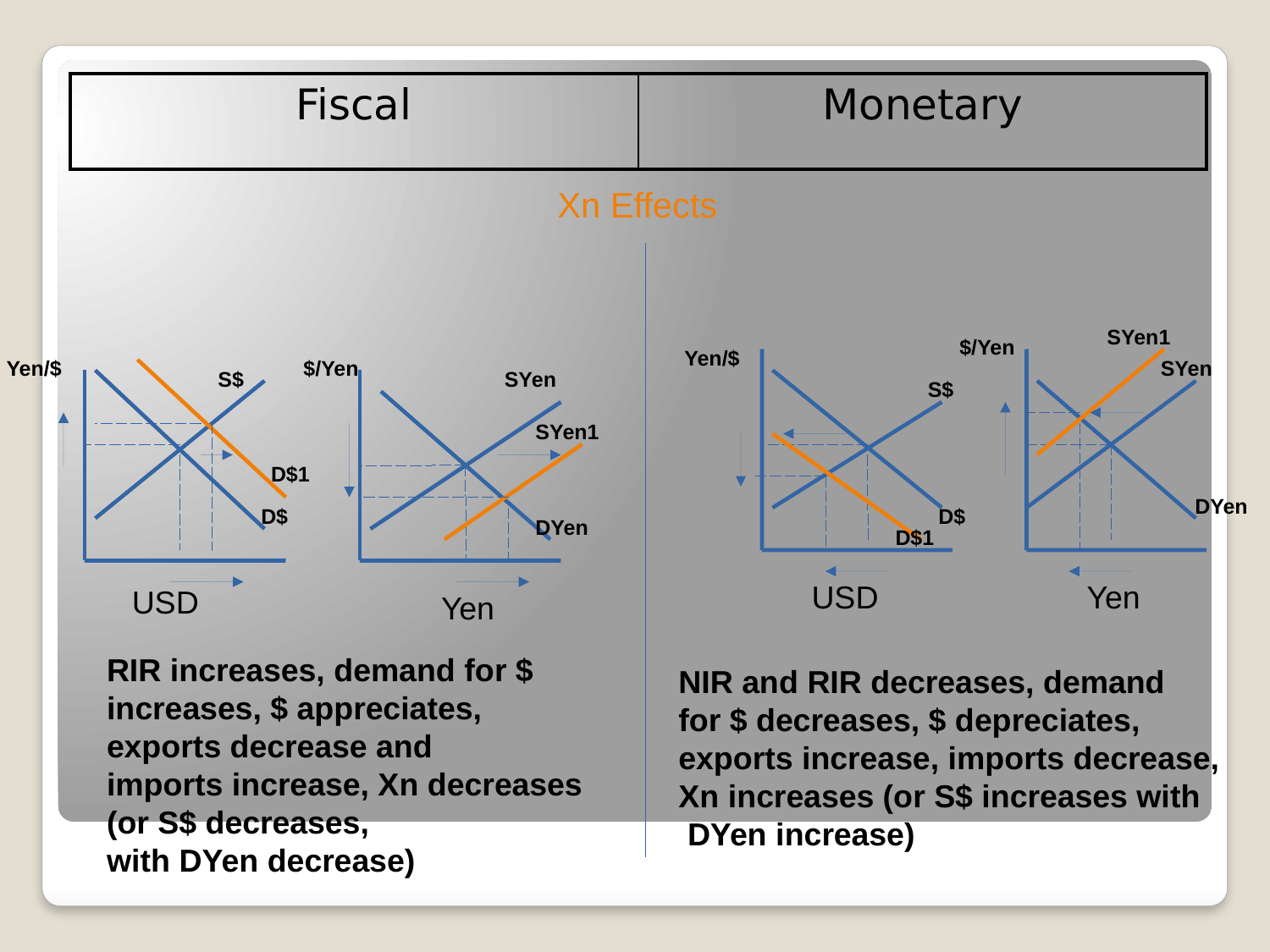

| Fiscal | Monetary |
| --- | --- |
Xn Effects

SYen1
$/Yen
Yen/$

Yen/$
$/Yen

SYen

S$
SYen

S$

SYen1

D$1

DYen
D$
D$

DYen

D$1

USD

Yen
USD

Yen

RIR increases, demand for $
increases, $ appreciates,
exports decrease and
imports increase, Xn decreases
(or S$ decreases,
with DYen decrease)
NIR and RIR decreases, demand
for $ decreases, $ depreciates,
exports increase, imports decrease,
Xn increases (or S$ increases with
 DYen increase)